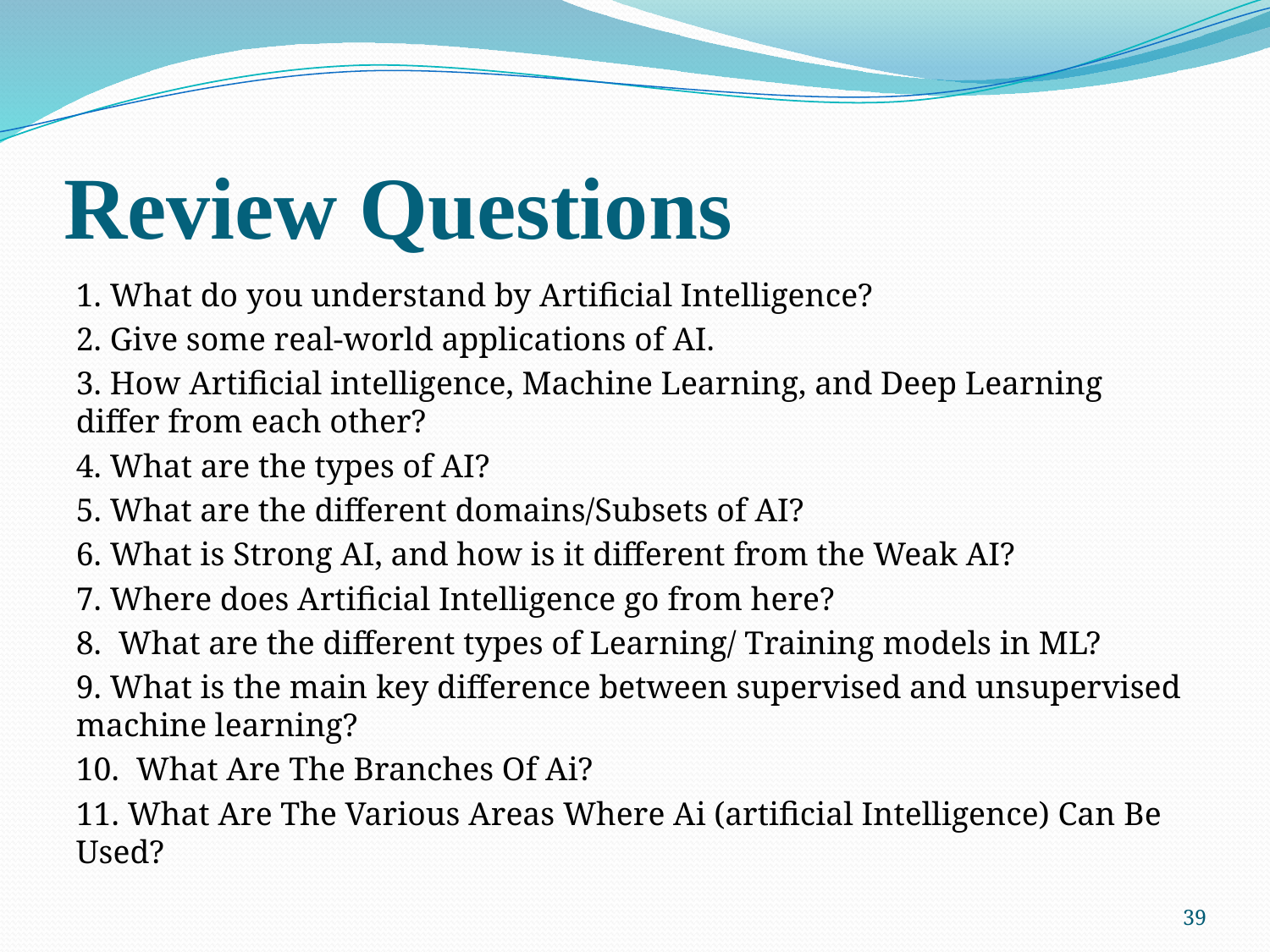

# Review Questions
1. What do you understand by Artificial Intelligence?
2. Give some real-world applications of AI.
3. How Artificial intelligence, Machine Learning, and Deep Learning differ from each other?
4. What are the types of AI?
5. What are the different domains/Subsets of AI?
6. What is Strong AI, and how is it different from the Weak AI?
7. Where does Artificial Intelligence go from here?
8.  What are the different types of Learning/ Training models in ML?
9. What is the main key difference between supervised and unsupervised machine learning?
10.  What Are The Branches Of Ai?
11. What Are The Various Areas Where Ai (artificial Intelligence) Can Be Used?

39